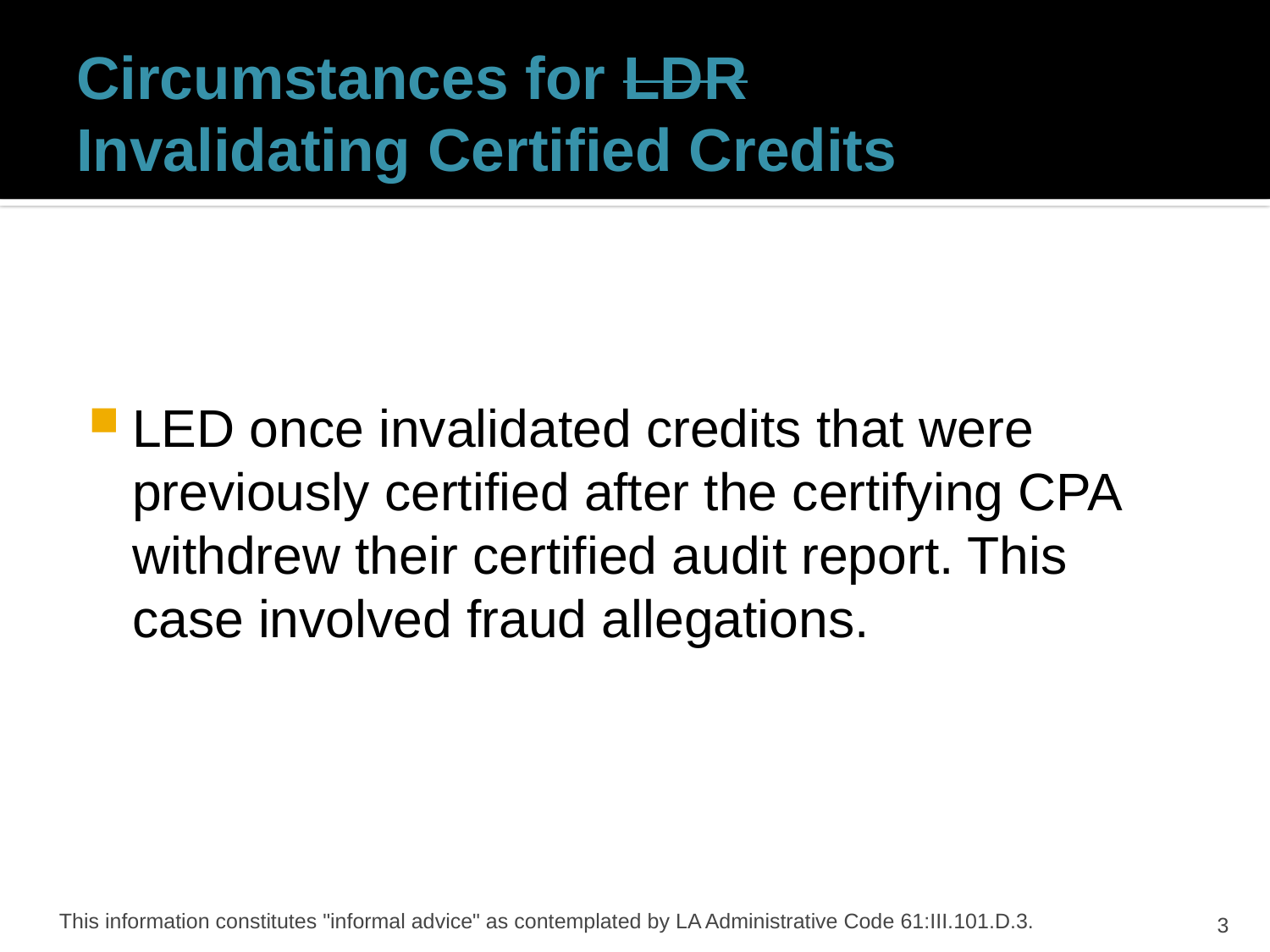

# Circumstances for LDR Invalidating Certified Credits

LED once invalidated credits that were previously certified after the certifying CPA withdrew their certified audit report. This case involved fraud allegations.

This information constitutes "informal advice" as contemplated by LA Administrative Code 61:III.101.D.3.
3